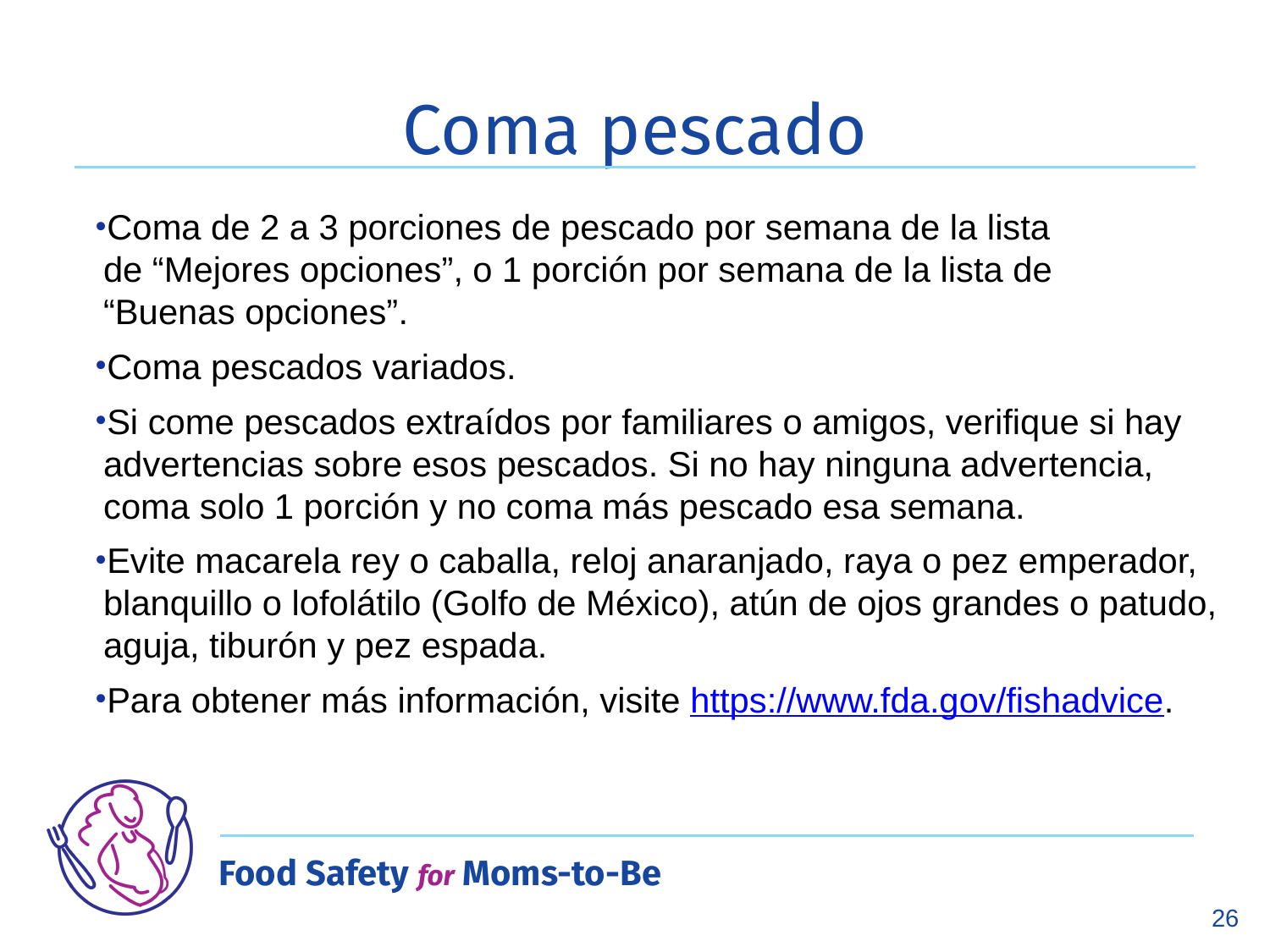

# Coma pescado
Coma de 2 a 3 porciones de pescado por semana de la lista
de “Mejores opciones”, o 1 porción por semana de la lista de
“Buenas opciones”.
Coma pescados variados.
Si come pescados extraídos por familiares o amigos, verifique si hay advertencias sobre esos pescados. Si no hay ninguna advertencia, coma solo 1 porción y no coma más pescado esa semana.
Evite macarela rey o caballa, reloj anaranjado, raya o pez emperador, blanquillo o lofolátilo (Golfo de México), atún de ojos grandes o patudo, aguja, tiburón y pez espada.
Para obtener más información, visite https://www.fda.gov/fishadvice.
26